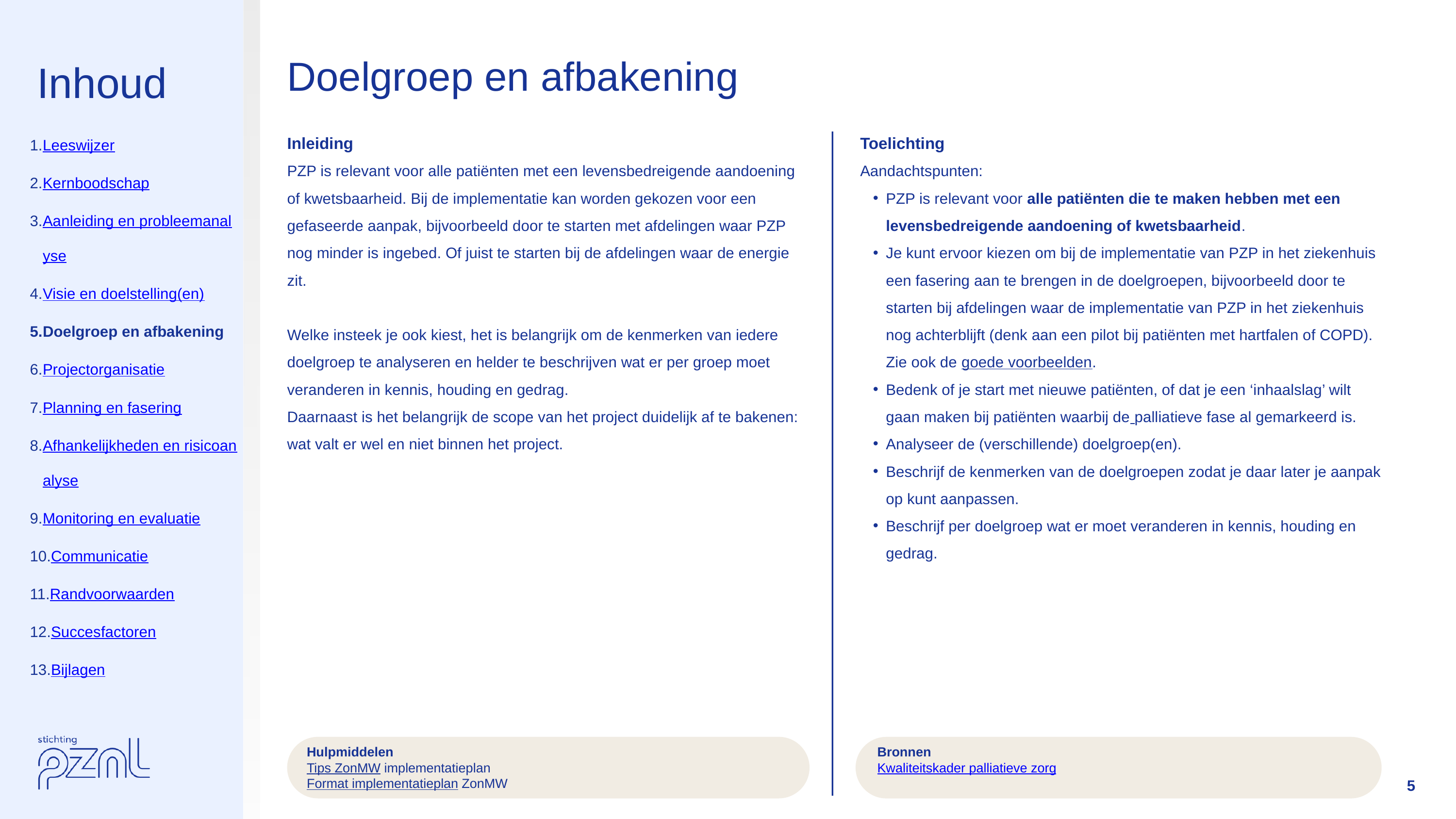

Inhoud
Doelgroep en afbakening
Leeswijzer
Kernboodschap
Aanleiding en probleemanalyse
Visie en doelstelling(en)
Doelgroep en afbakening
Projectorganisatie
Planning en fasering
Afhankelijkheden en risicoanalyse
Monitoring en evaluatie
Communicatie
Randvoorwaarden
Succesfactoren
Bijlagen
Inleiding
PZP is relevant voor alle patiënten met een levensbedreigende aandoening of kwetsbaarheid. Bij de implementatie kan worden gekozen voor een gefaseerde aanpak, bijvoorbeeld door te starten met afdelingen waar PZP nog minder is ingebed. Of juist te starten bij de afdelingen waar de energie zit.

Welke insteek je ook kiest, het is belangrijk om de kenmerken van iedere doelgroep te analyseren en helder te beschrijven wat er per groep moet veranderen in kennis, houding en gedrag.
Daarnaast is het belangrijk de scope van het project duidelijk af te bakenen: wat valt er wel en niet binnen het project.

Toelichting
Aandachtspunten:
PZP is relevant voor alle patiënten die te maken hebben met een levensbedreigende aandoening of kwetsbaarheid.
Je kunt ervoor kiezen om bij de implementatie van PZP in het ziekenhuis een fasering aan te brengen in de doelgroepen, bijvoorbeeld door te starten bij afdelingen waar de implementatie van PZP in het ziekenhuis nog achterblijft (denk aan een pilot bij patiënten met hartfalen of COPD). Zie ook de goede voorbeelden.
Bedenk of je start met nieuwe patiënten, of dat je een ‘inhaalslag’ wilt gaan maken bij patiënten waarbij de palliatieve fase al gemarkeerd is.
Analyseer de (verschillende) doelgroep(en).
Beschrijf de kenmerken van de doelgroepen zodat je daar later je aanpak op kunt aanpassen.
Beschrijf per doelgroep wat er moet veranderen in kennis, houding en gedrag.

Hulpmiddelen
Tips ZonMW implementatieplan
Format implementatieplan ZonMW
Bronnen
Kwaliteitskader palliatieve zorg
5